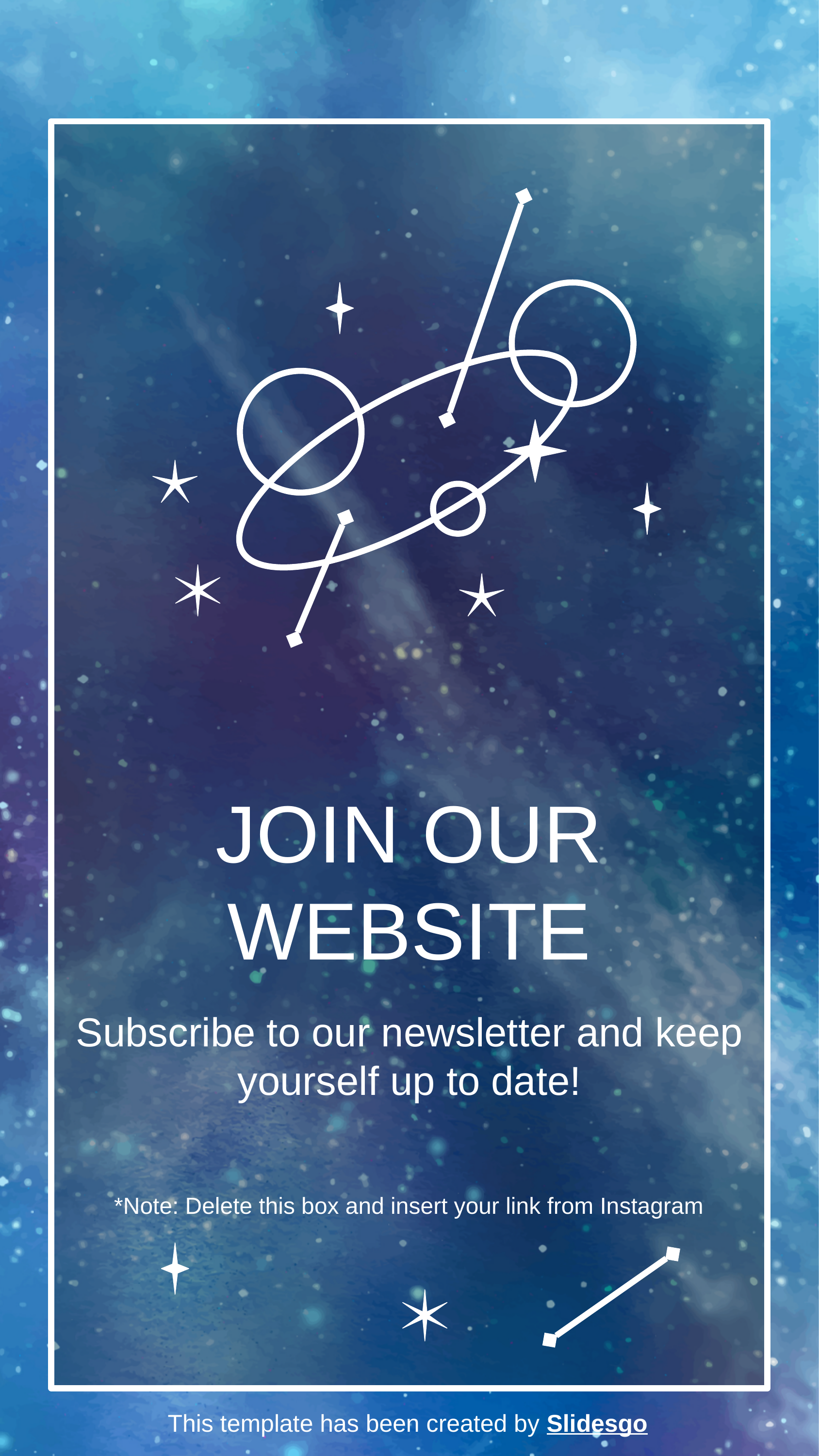

# JOIN OUR WEBSITE
Subscribe to our newsletter and keep yourself up to date!
*Note: Delete this box and insert your link from Instagram
This template has been created by Slidesgo